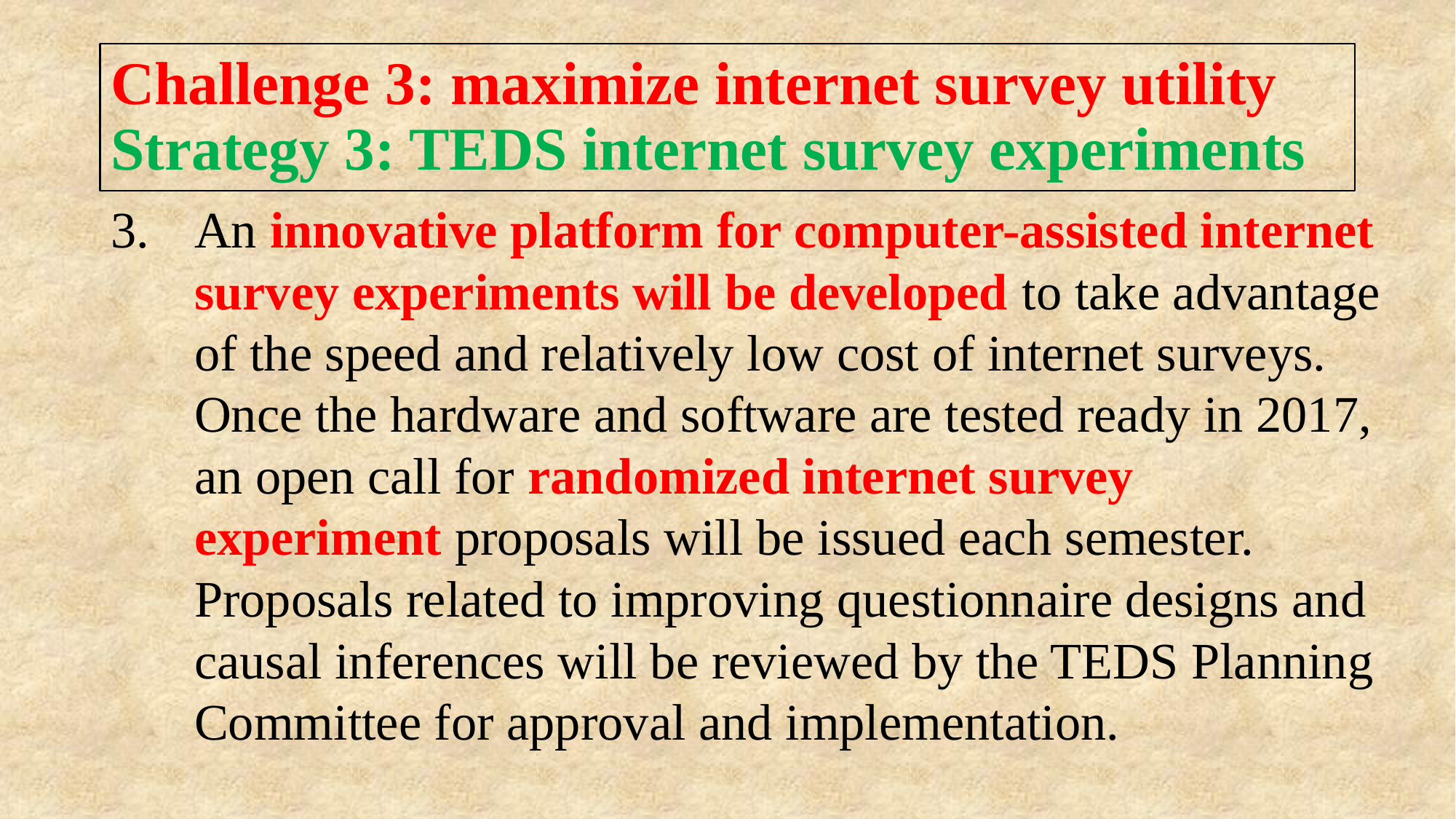

# Challenge 3: maximize internet survey utility Strategy 3: TEDS internet survey experiments
An innovative platform for computer-assisted internet survey experiments will be developed to take advantage of the speed and relatively low cost of internet surveys.  Once the hardware and software are tested ready in 2017, an open call for randomized internet survey experiment proposals will be issued each semester.  Proposals related to improving questionnaire designs and causal inferences will be reviewed by the TEDS Planning Committee for approval and implementation.